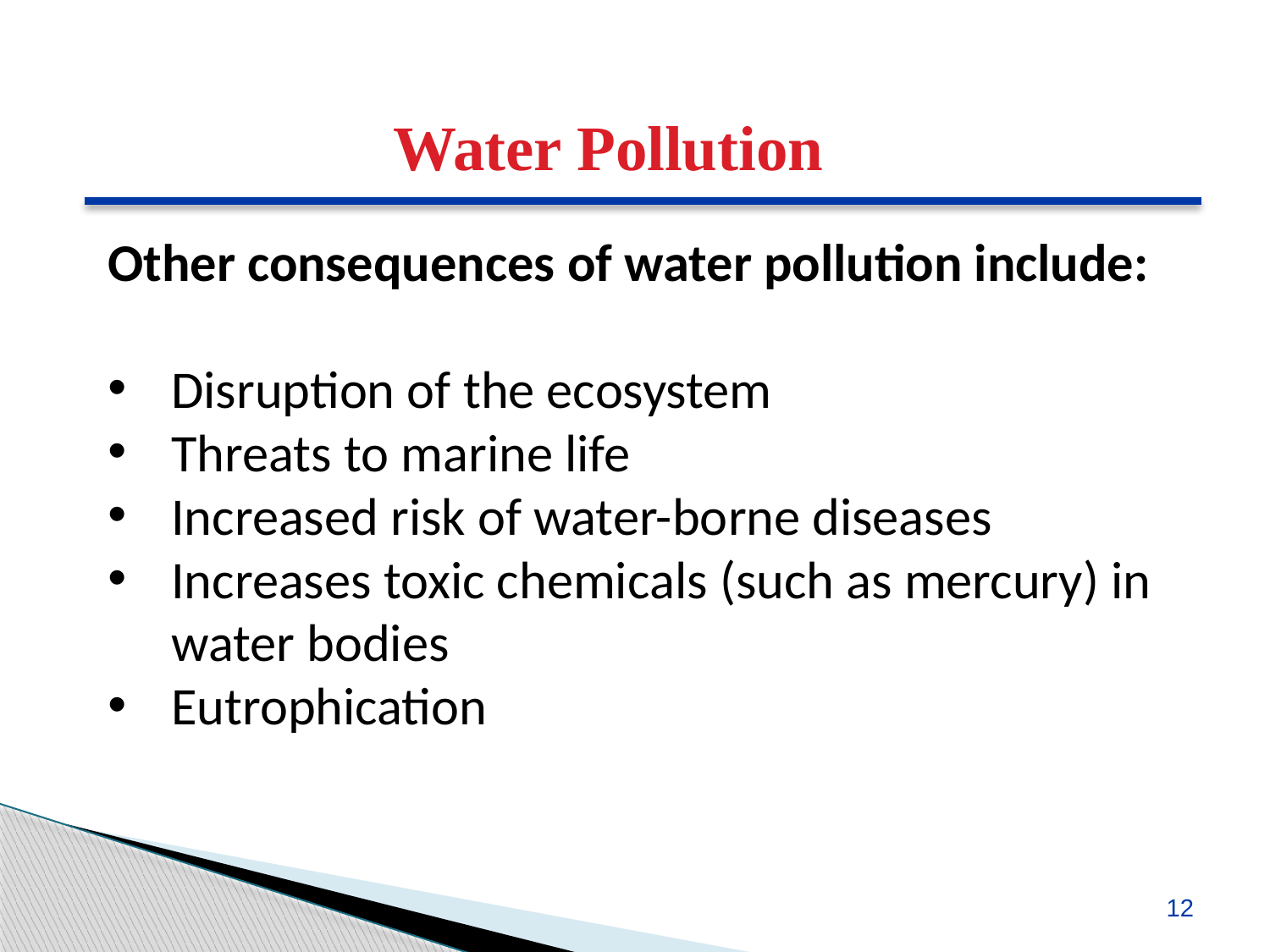

Water Pollution
Other consequences of water pollution include:

Disruption of the ecosystem
Threats to marine life
Increased risk of water-borne diseases
Increases toxic chemicals (such as mercury) in water bodies
Eutrophication

12